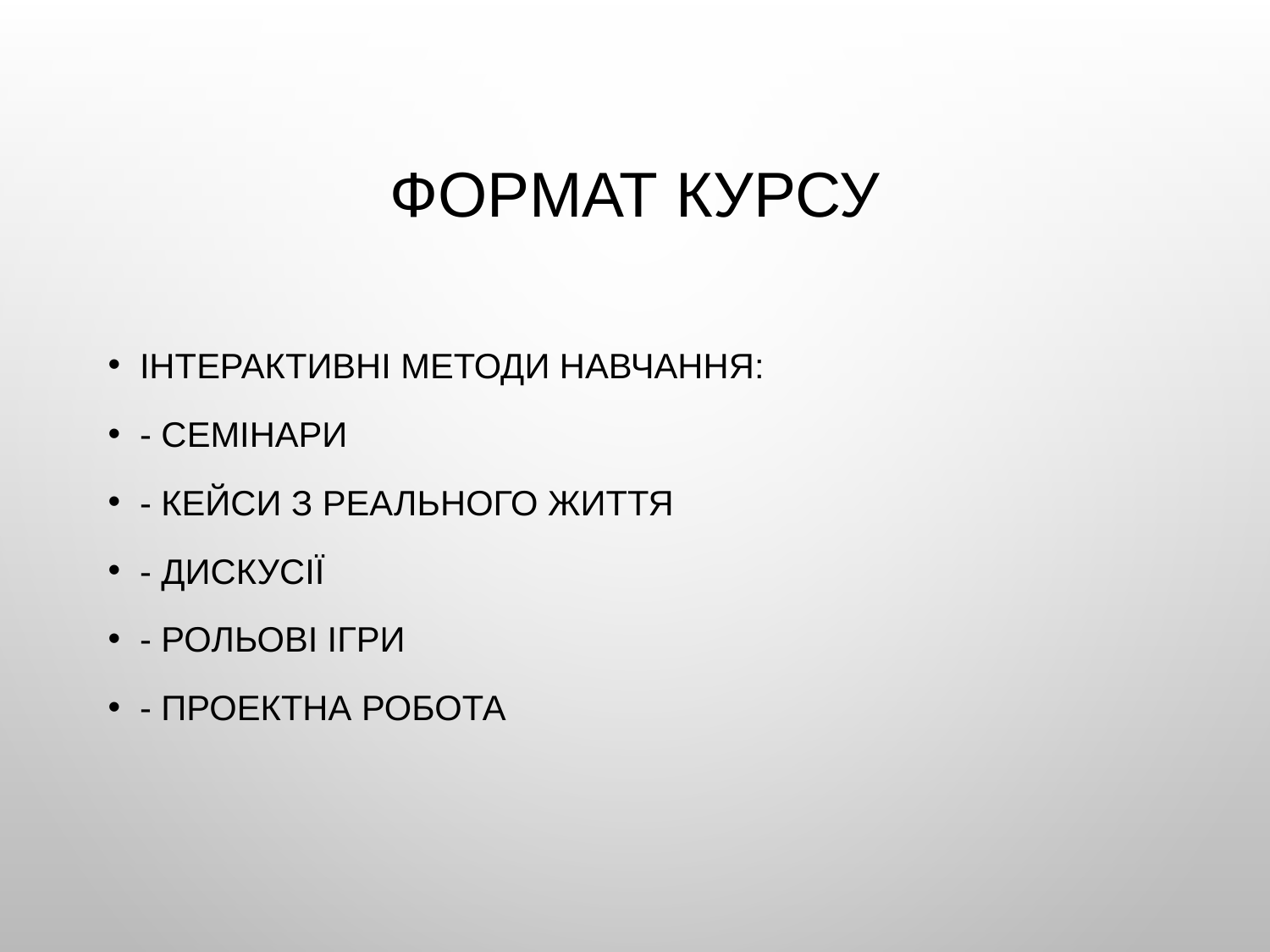

# Формат курсу
Інтерактивні методи навчання:
- Семінари
- Кейси з реального життя
- Дискусії
- Рольові ігри
- Проектна робота